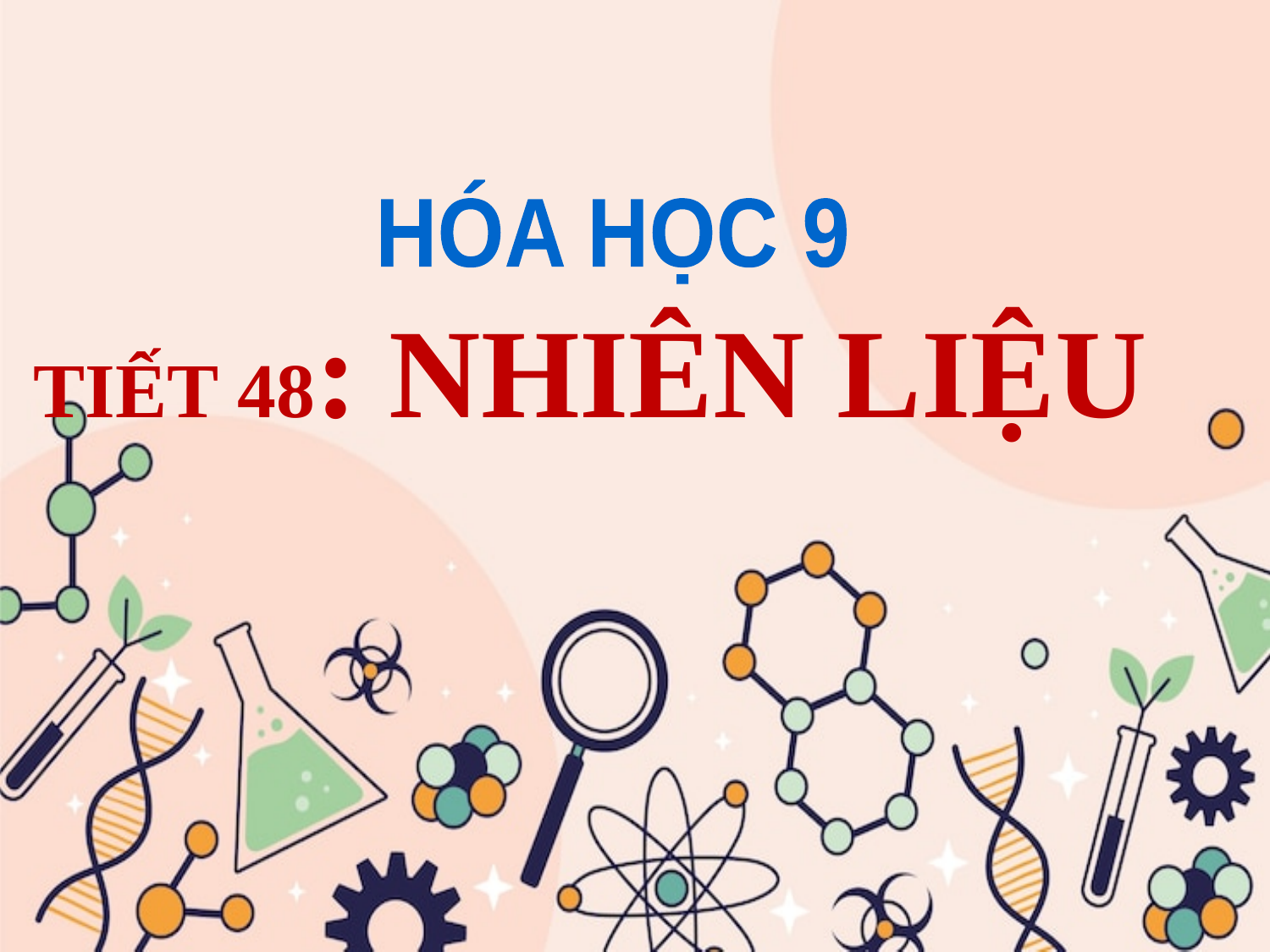

HÓA HỌC 9
TIẾT 48: NHIÊN LIỆU